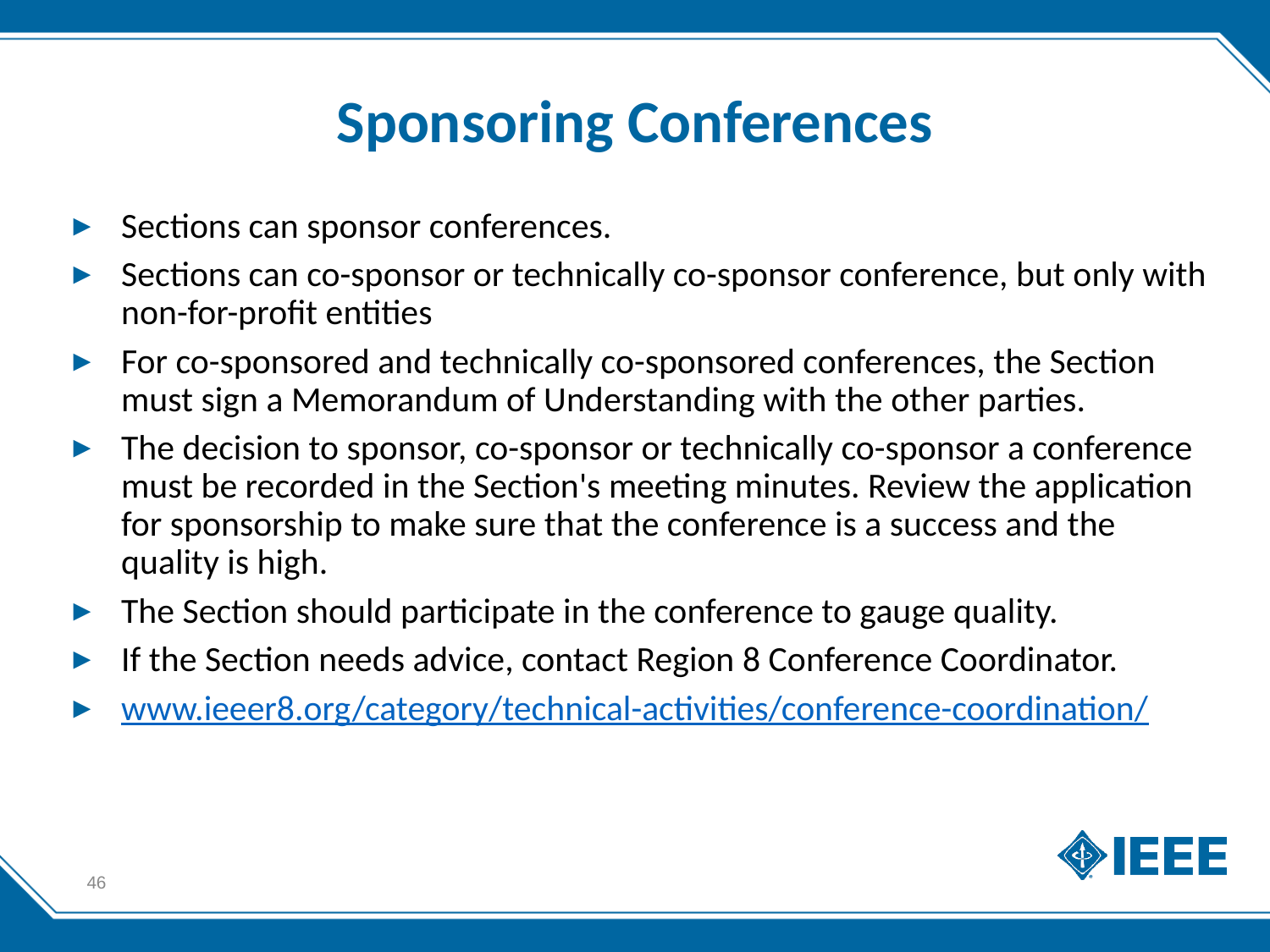

# Sponsoring Conferences
Sections can sponsor conferences.
Sections can co-sponsor or technically co-sponsor conference, but only with non-for-profit entities
For co-sponsored and technically co-sponsored conferences, the Section must sign a Memorandum of Understanding with the other parties.
The decision to sponsor, co-sponsor or technically co-sponsor a conference must be recorded in the Section's meeting minutes. Review the application for sponsorship to make sure that the conference is a success and the quality is high.
The Section should participate in the conference to gauge quality.
If the Section needs advice, contact Region 8 Conference Coordinator.
www.ieeer8.org/category/technical-activities/conference-coordination/
46